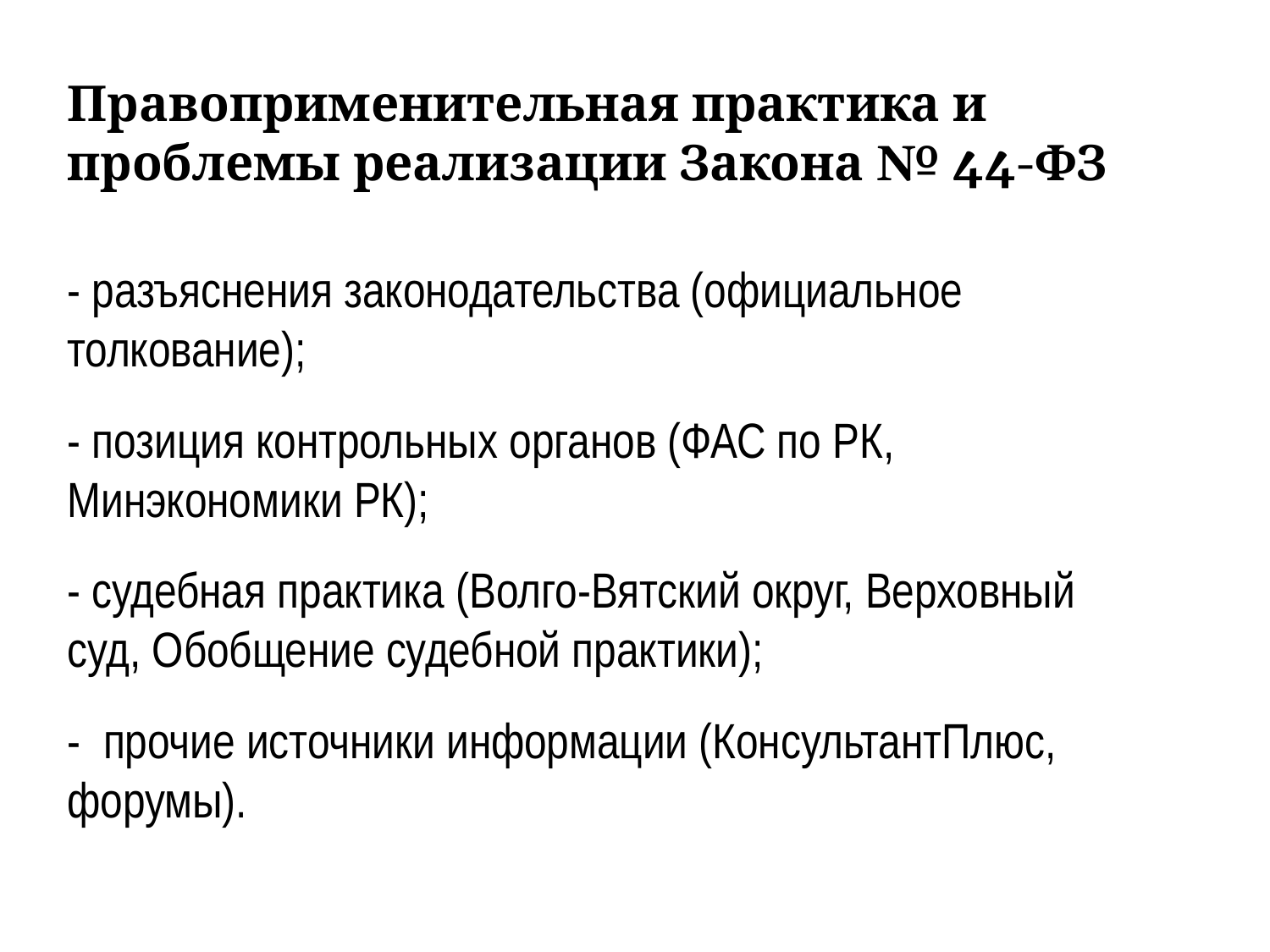

Правоприменительная практика и проблемы реализации Закона № 44-ФЗ

- разъяснения законодательства (официальное толкование);
- позиция контрольных органов (ФАС по РК, Минэкономики РК);
- судебная практика (Волго-Вятский округ, Верховный суд, Обобщение судебной практики);
-  прочие источники информации (КонсультантПлюс, форумы).